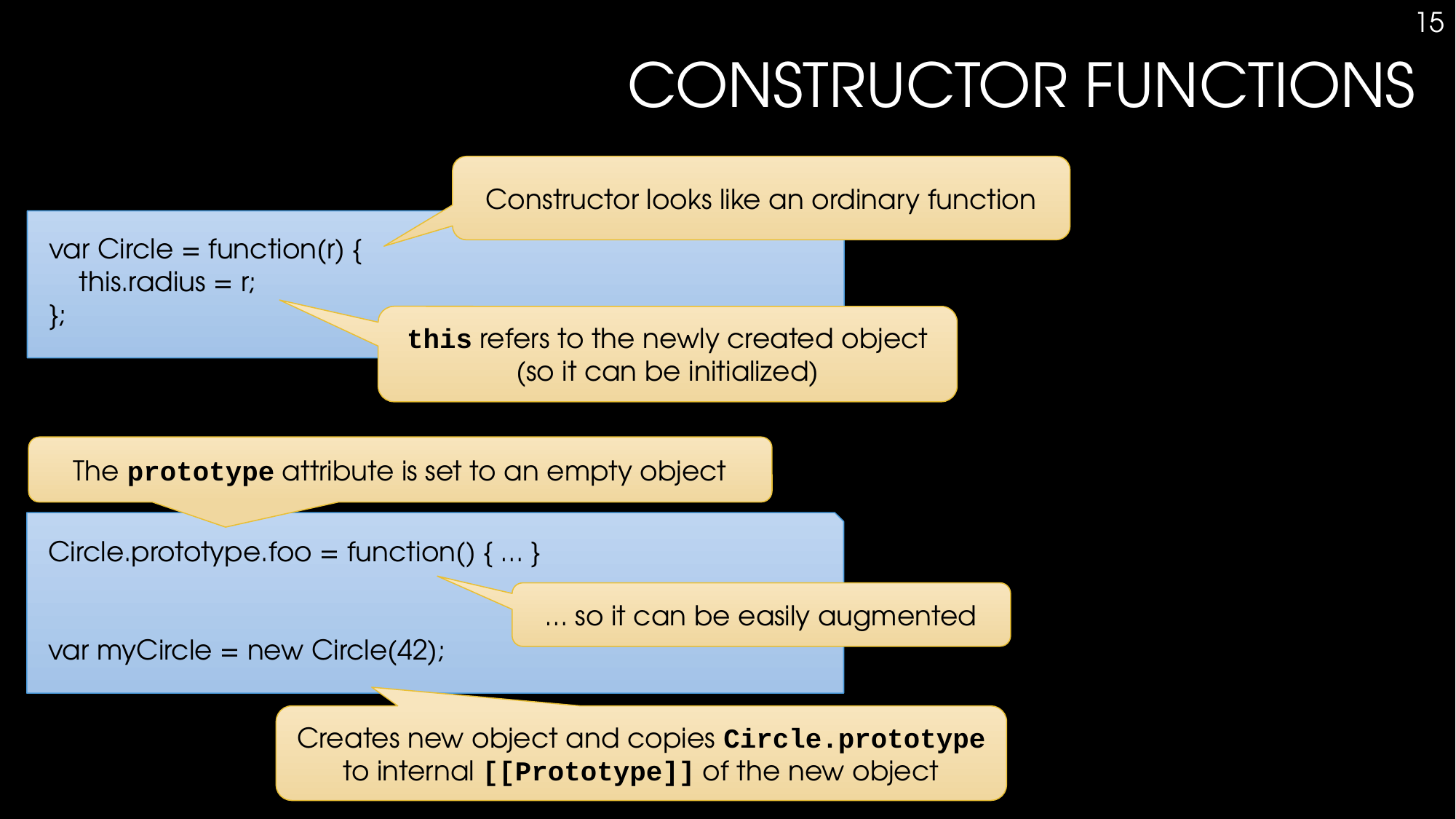

15
# Constructor Functions
Constructor looks like an ordinary function
var Circle = function(r) {
    this.radius = r;
};
this refers to the newly created object (so it can be initialized)
The prototype attribute is set to an empty object
Circle.prototype.foo = function() { … }

var myCircle = new Circle(42);
… so it can be easily augmented
Creates new object and copies Circle.prototype to internal [[Prototype]] of the new object